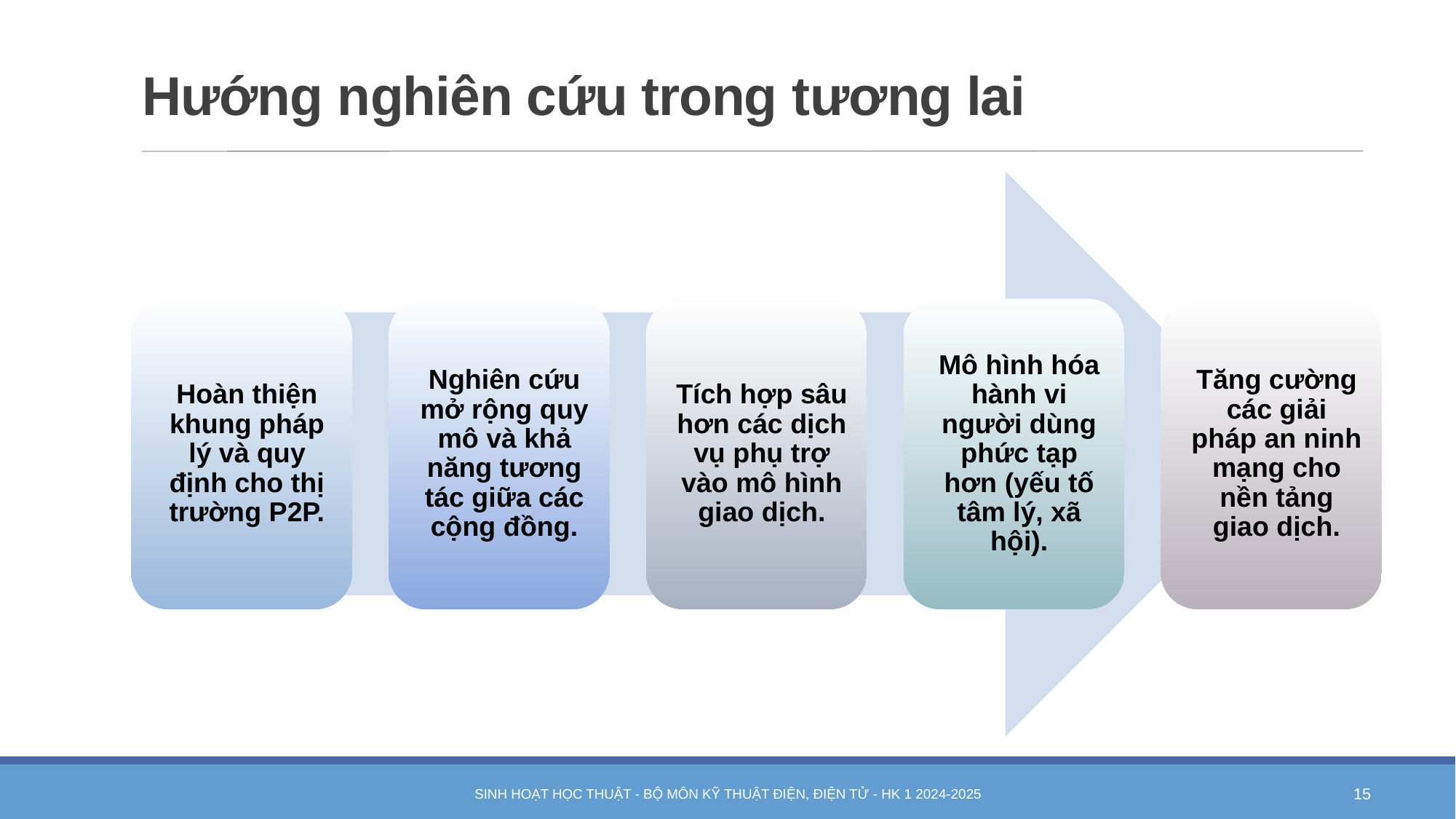

# Hướng nghiên cứu trong tương lai
Hoàn thiện khung pháp lý và quy định cho thị trường P2P.
Nghiên cứu mở rộng quy mô và khả năng tương tác giữa các cộng đồng.
Tích hợp sâu hơn các dịch vụ phụ trợ vào mô hình giao dịch.
Mô hình hóa hành vi người dùng phức tạp hơn (yếu tố tâm lý, xã hội).
Tăng cường các giải pháp an ninh mạng cho nền tảng giao dịch.
Sinh hoạt học thuật - Bộ môn Kỹ thuật điện, điện tử - HK 1 2024-2025
15